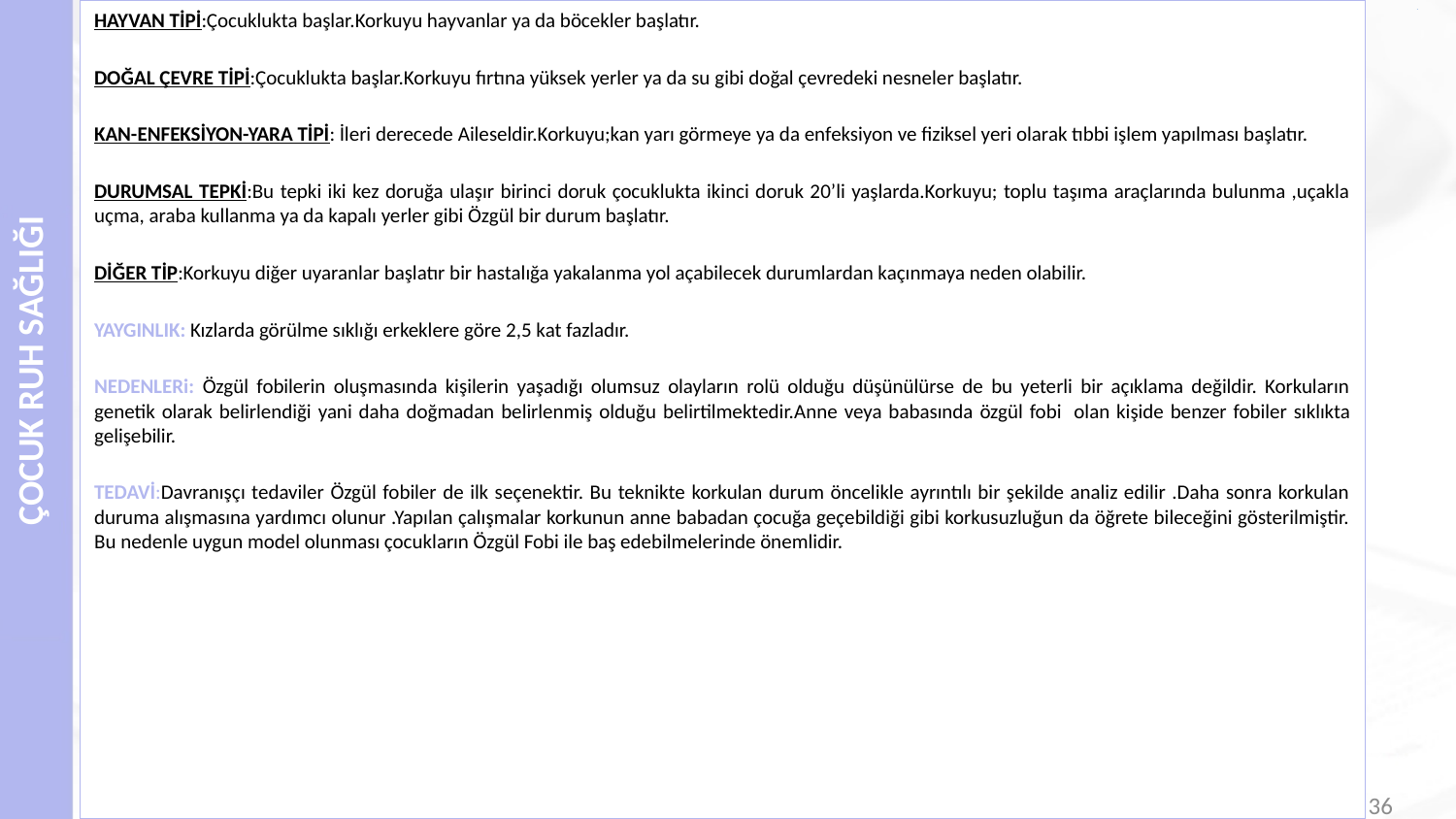

HAYVAN TİPİ:Çocuklukta başlar.Korkuyu hayvanlar ya da böcekler başlatır.

DOĞAL ÇEVRE TİPİ:Çocuklukta başlar.Korkuyu fırtına yüksek yerler ya da su gibi doğal çevredeki nesneler başlatır.

KAN-ENFEKSİYON-YARA TİPİ: İleri derecede Aileseldir.Korkuyu;kan yarı görmeye ya da enfeksiyon ve fiziksel yeri olarak tıbbi işlem yapılması başlatır.

DURUMSAL TEPKİ:Bu tepki iki kez doruğa ulaşır birinci doruk çocuklukta ikinci doruk 20’li yaşlarda.Korkuyu; toplu taşıma araçlarında bulunma ,uçakla uçma, araba kullanma ya da kapalı yerler gibi Özgül bir durum başlatır.

DİĞER TİP:Korkuyu diğer uyaranlar başlatır bir hastalığa yakalanma yol açabilecek durumlardan kaçınmaya neden olabilir.

YAYGINLIK: Kızlarda görülme sıklığı erkeklere göre 2,5 kat fazladır.

NEDENLERi: Özgül fobilerin oluşmasında kişilerin yaşadığı olumsuz olayların rolü olduğu düşünülürse de bu yeterli bir açıklama değildir. Korkuların genetik olarak belirlendiği yani daha doğmadan belirlenmiş olduğu belirtilmektedir.Anne veya babasında özgül fobi  olan kişide benzer fobiler sıklıkta gelişebilir.

TEDAVİ:Davranışçı tedaviler Özgül fobiler de ilk seçenektir. Bu teknikte korkulan durum öncelikle ayrıntılı bir şekilde analiz edilir .Daha sonra korkulan duruma alışmasına yardımcı olunur .Yapılan çalışmalar korkunun anne babadan çocuğa geçebildiği gibi korkusuzluğun da öğrete bileceğini gösterilmiştir. Bu nedenle uygun model olunması çocukların Özgül Fobi ile baş edebilmelerinde önemlidir.

# .